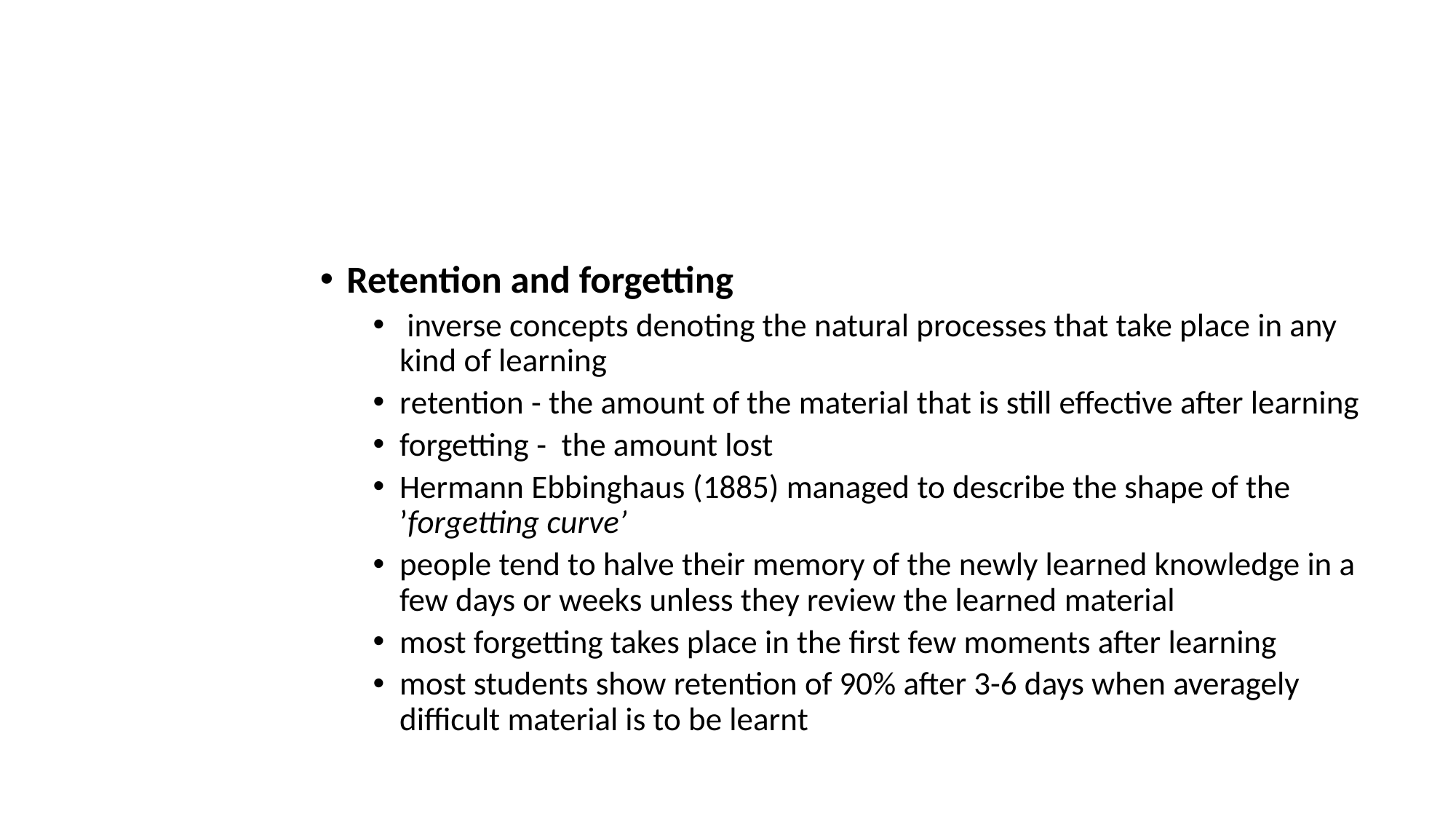

#
Retention and forgetting
 inverse concepts denoting the natural processes that take place in any kind of learning
retention - the amount of the material that is still effective after learning
forgetting -  the amount lost
Hermann Ebbinghaus (1885) managed to describe the shape of the ’forgetting curve’
people tend to halve their memory of the newly learned knowledge in a few days or weeks unless they review the learned material
most forgetting takes place in the first few moments after learning
most students show retention of 90% after 3-6 days when averagely difficult material is to be learnt